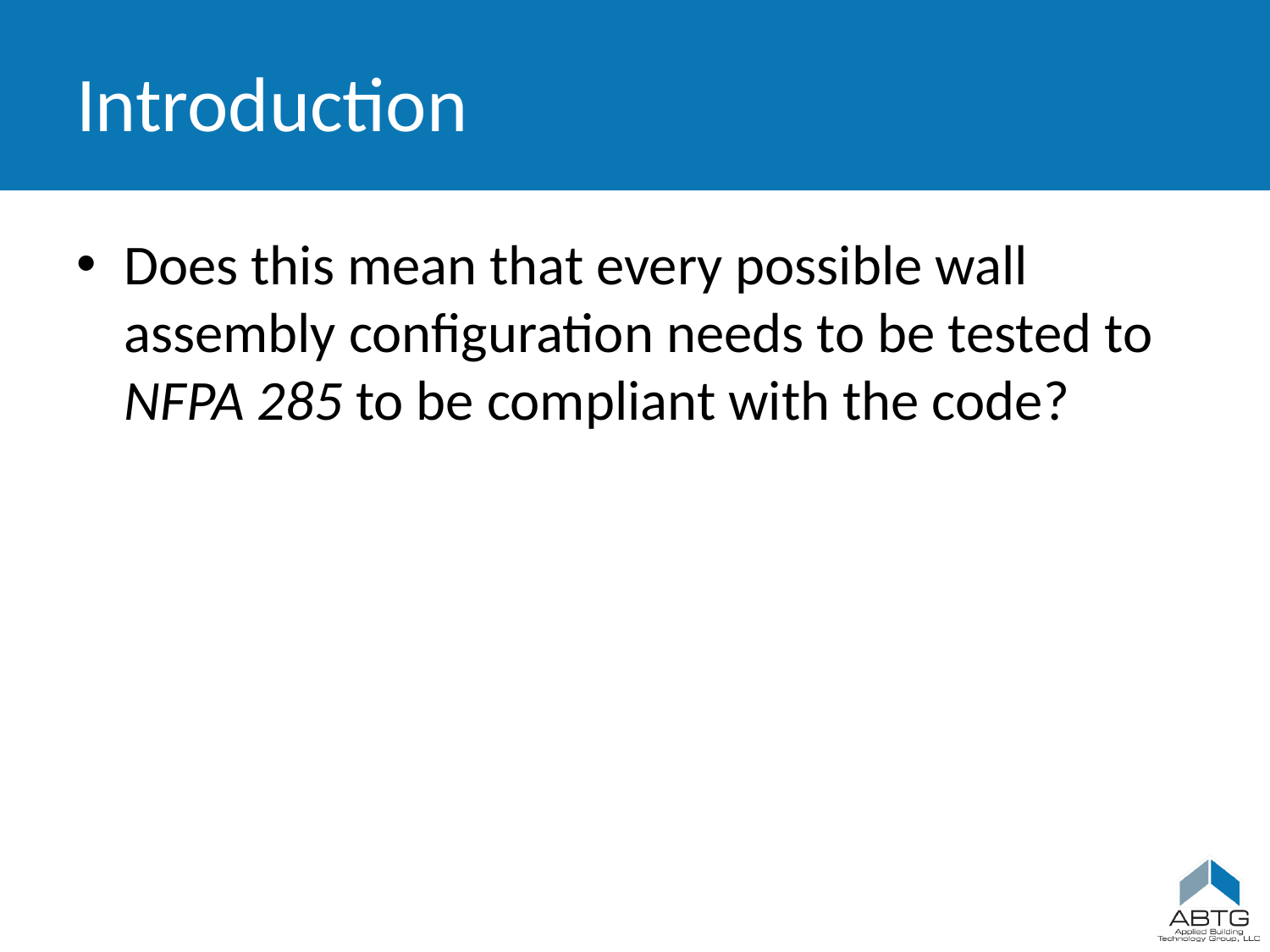

# Introduction
Does this mean that every possible wall assembly configuration needs to be tested to NFPA 285 to be compliant with the code?